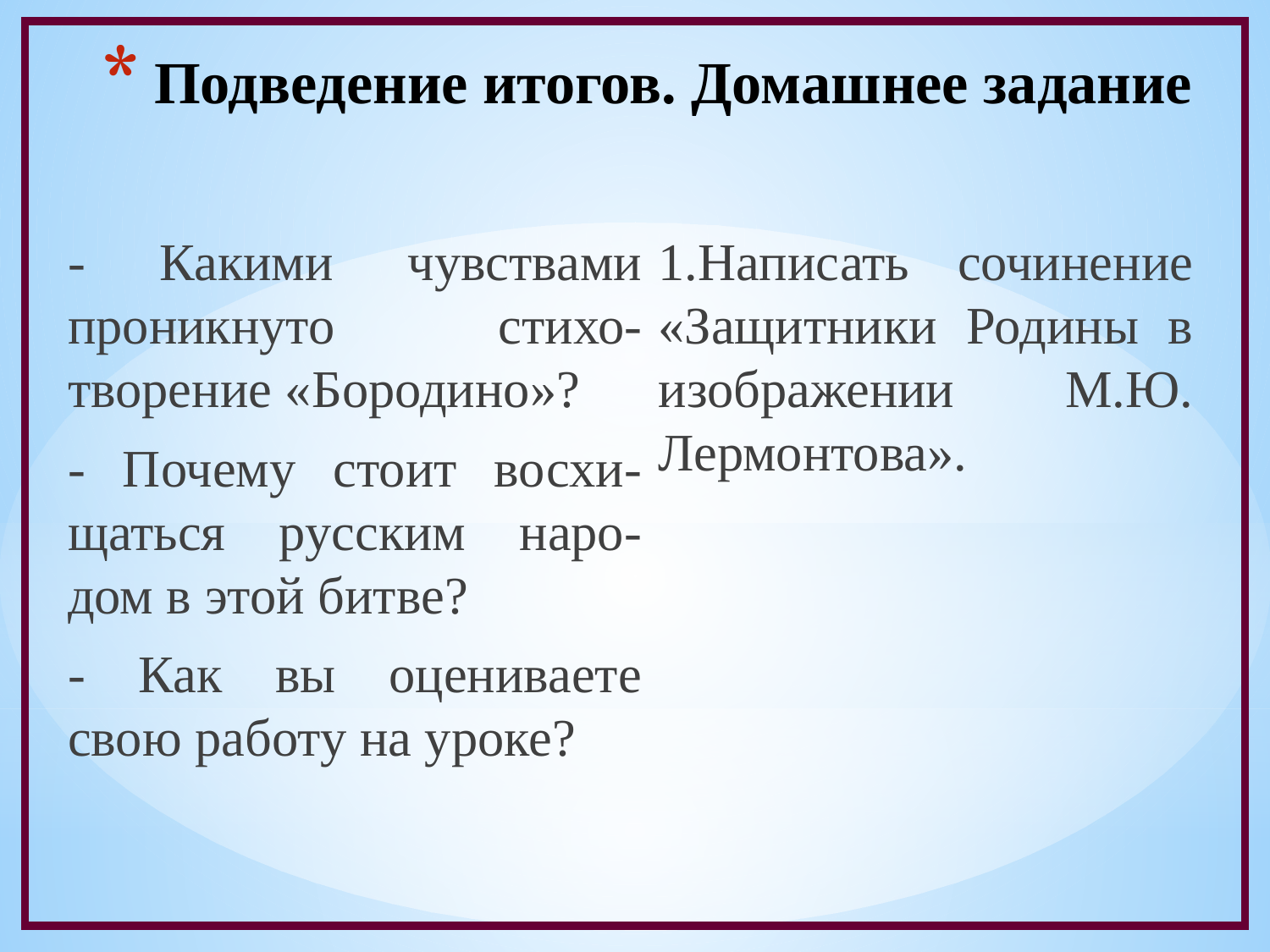

# Подведение итогов. Домашнее задание
- Какими чувствами проникнуто стихо-творение «Бородино»?
- Почему стоит восхи-щаться русским наро-дом в этой битве?
- Как вы оцениваете свою работу на уроке?

1.Написать сочинение «Защитники Родины в изображении М.Ю. Лермонтова».